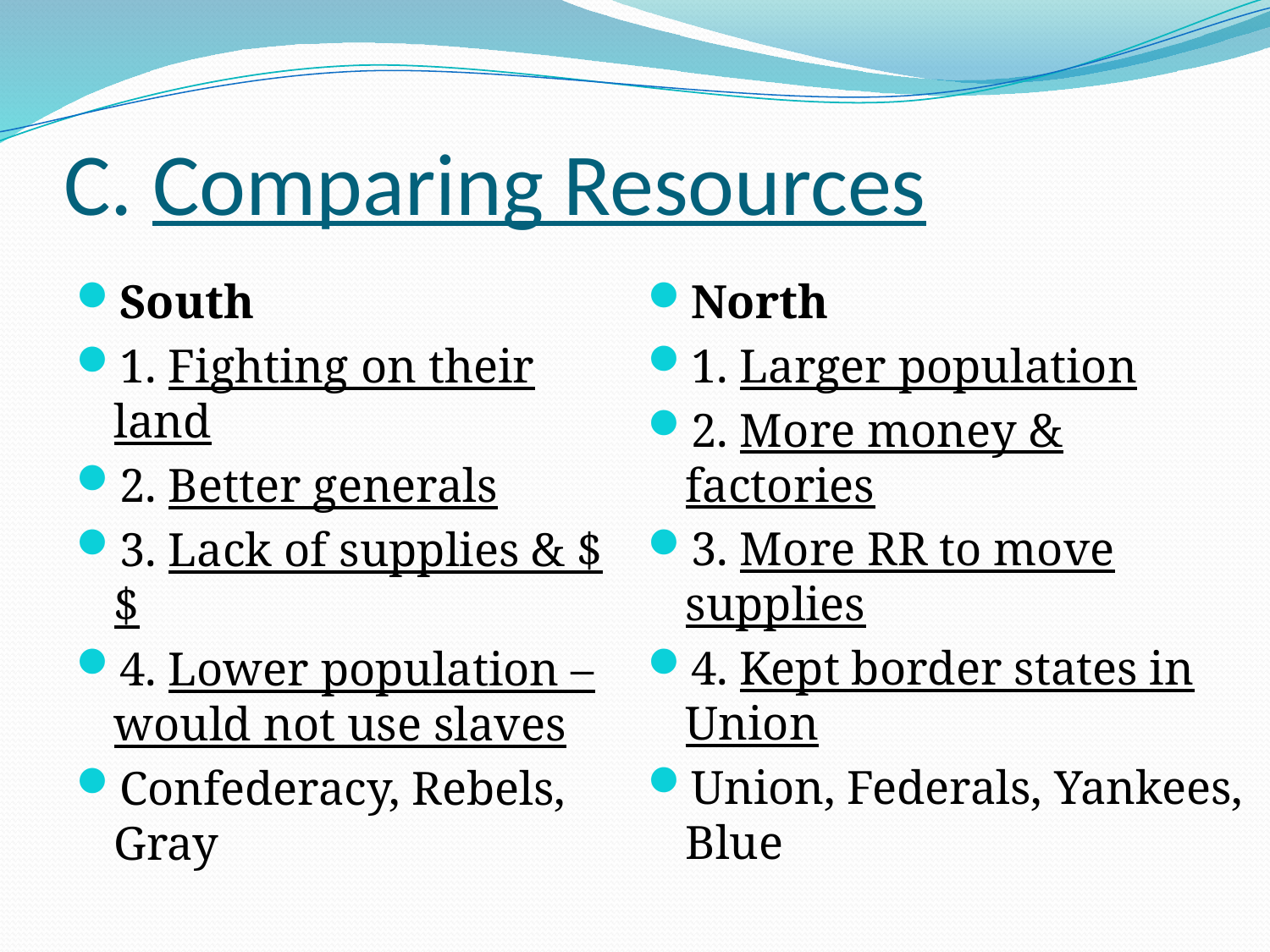

# C. Comparing Resources
South
1. Fighting on their land
2. Better generals
3. Lack of supplies & $$
4. Lower population – would not use slaves
Confederacy, Rebels, Gray
North
1. Larger population
2. More money & factories
3. More RR to move supplies
4. Kept border states in Union
Union, Federals, Yankees, Blue